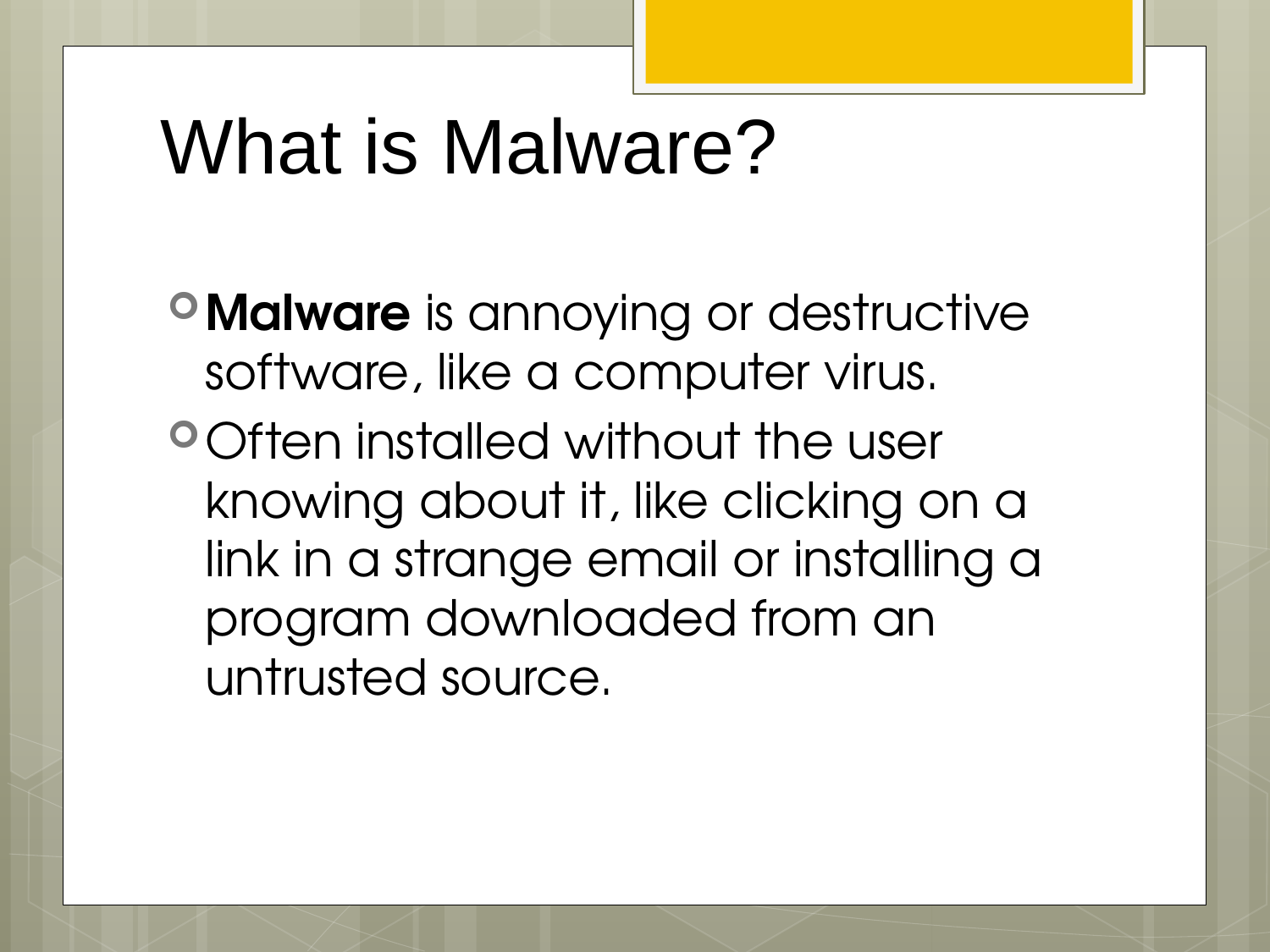

# What is Malware?
Malware is annoying or destructive software, like a computer virus.
Often installed without the user knowing about it, like clicking on a link in a strange email or installing a program downloaded from an untrusted source.